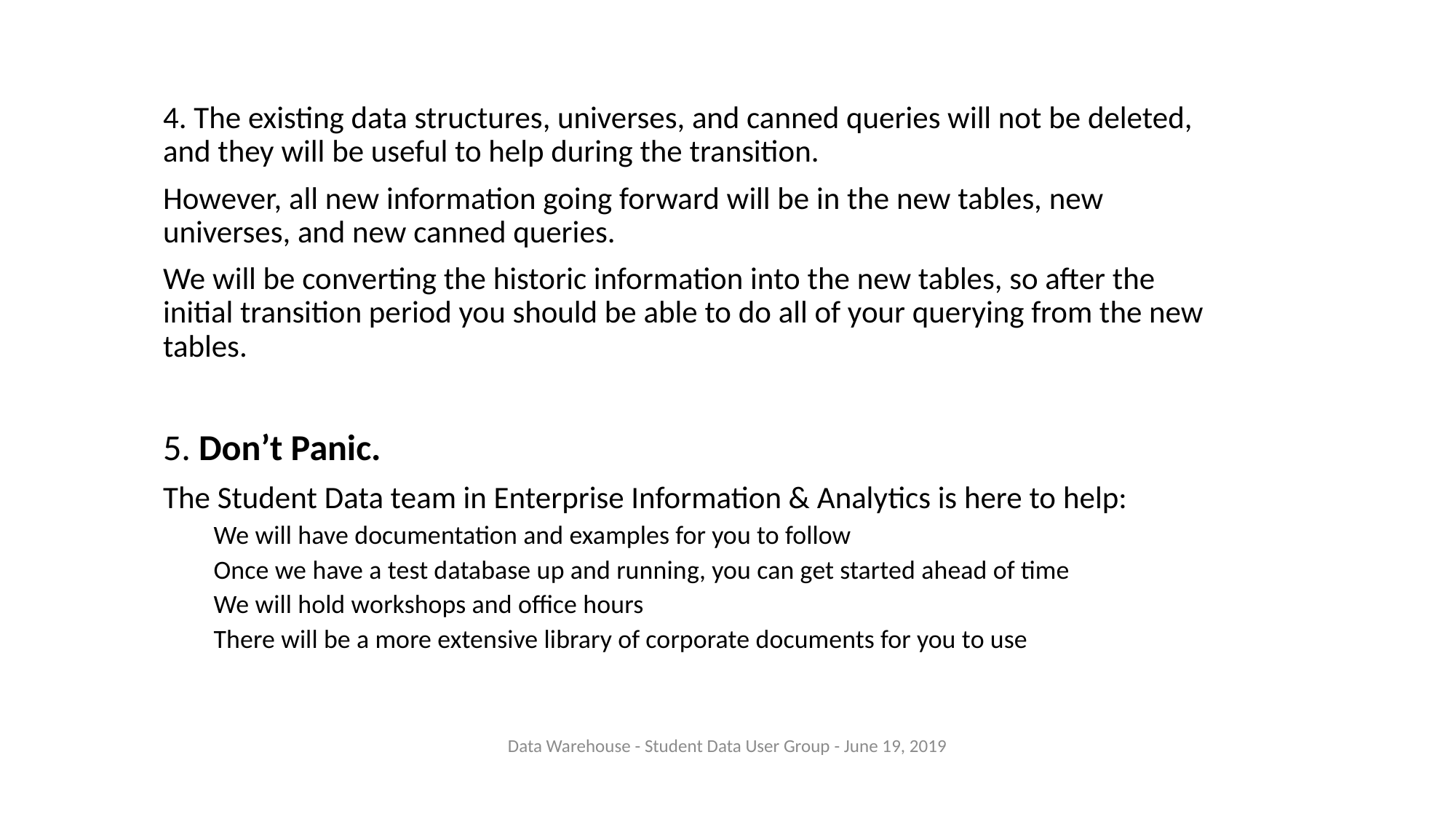

4. The existing data structures, universes, and canned queries will not be deleted, and they will be useful to help during the transition.
However, all new information going forward will be in the new tables, new universes, and new canned queries.
We will be converting the historic information into the new tables, so after the initial transition period you should be able to do all of your querying from the new tables.

5. Don’t Panic.
The Student Data team in Enterprise Information & Analytics is here to help:
We will have documentation and examples for you to follow
Once we have a test database up and running, you can get started ahead of time
We will hold workshops and office hours
There will be a more extensive library of corporate documents for you to use

Data Warehouse - Student Data User Group - June 19, 2019